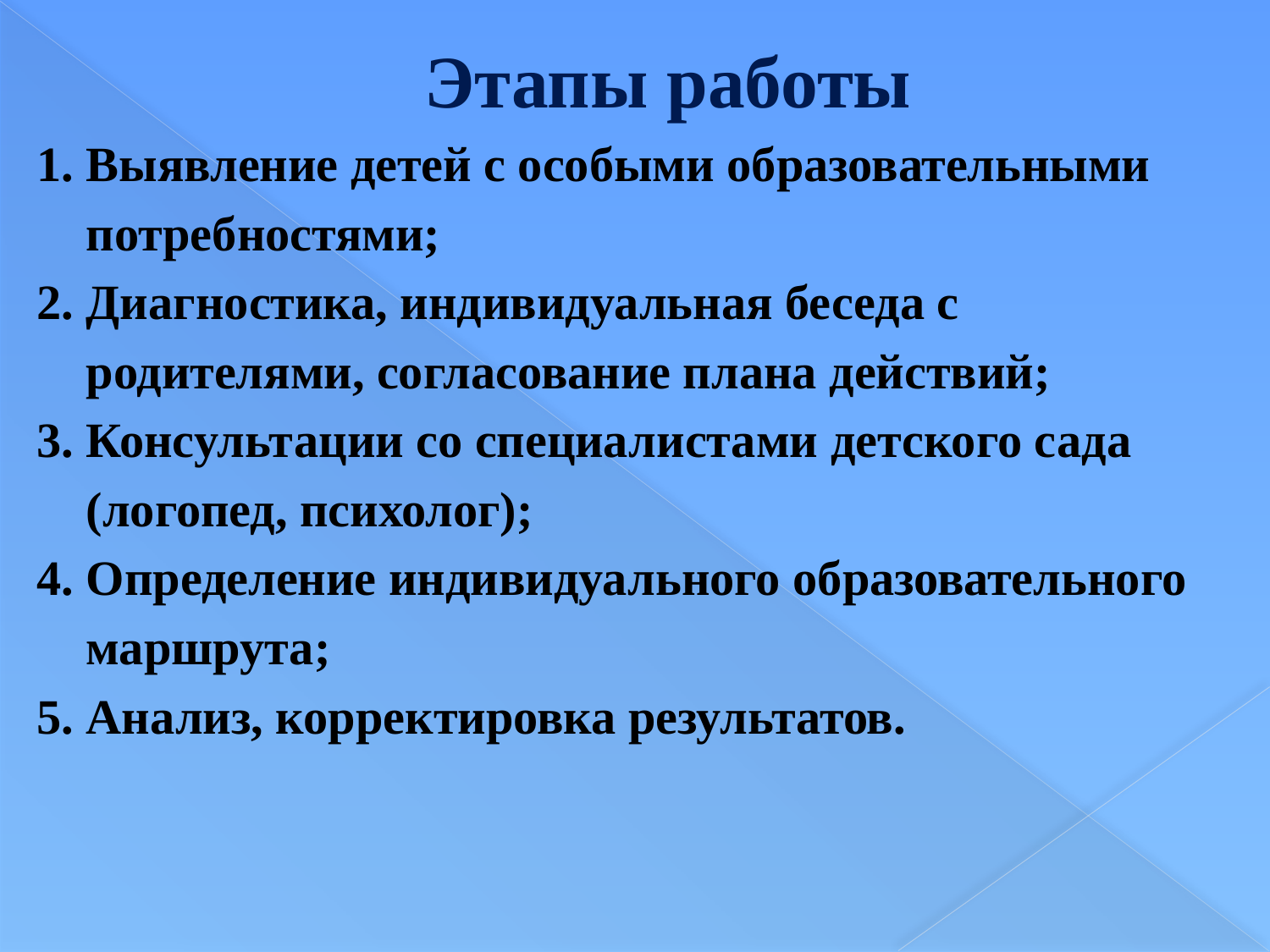

# Этапы работы
  1. Выявление детей с особыми образовательными
      потребностями;
  2. Диагностика, индивидуальная беседа с
      родителями, согласование плана действий;
  3. Консультации со специалистами детского сада
      (логопед, психолог);
  4. Определение индивидуального образовательного
      маршрута;
  5. Анализ, корректировка результатов.